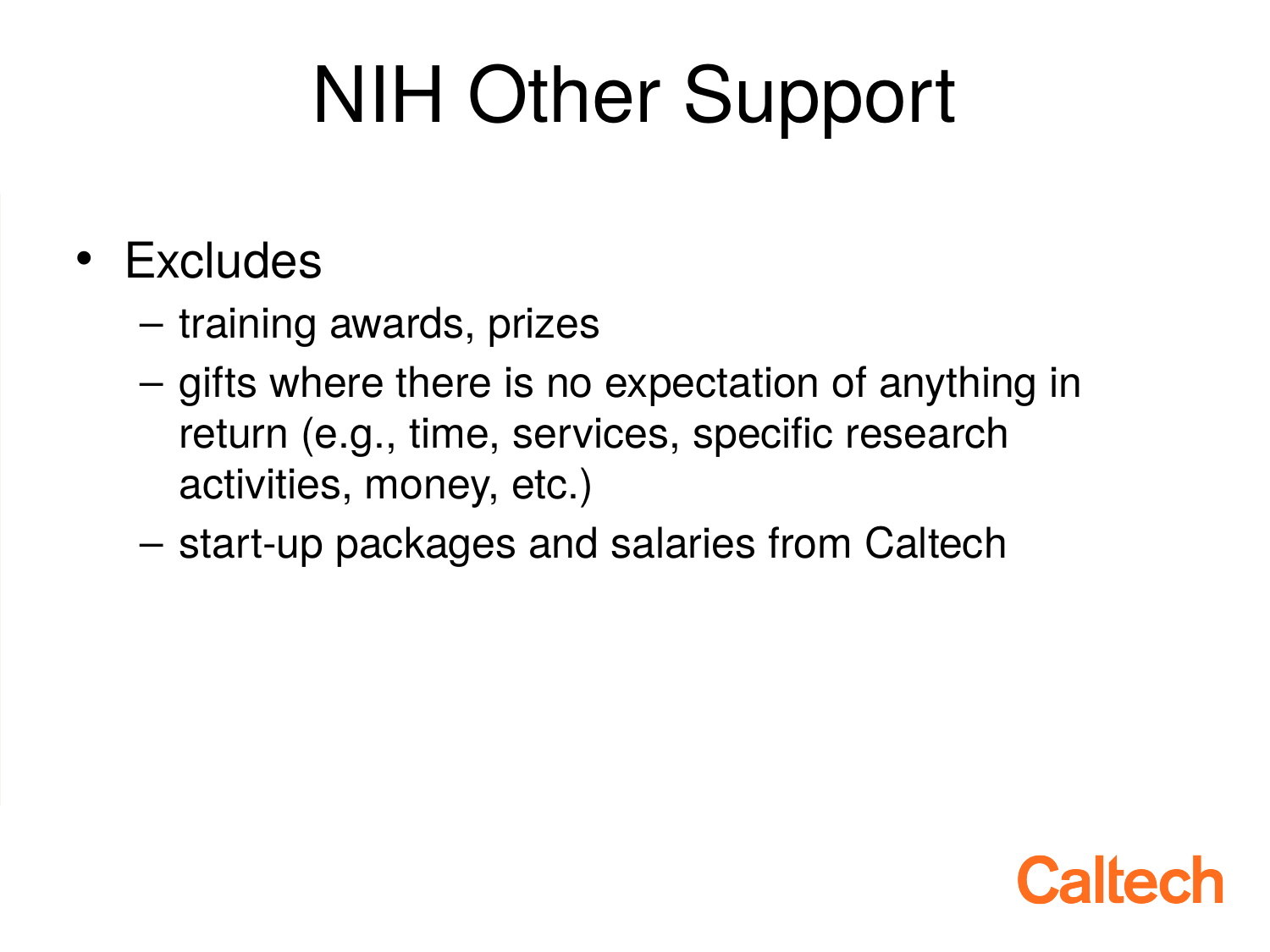

# NIH Other Support
Excludes
training awards, prizes
gifts where there is no expectation of anything in return (e.g., time, services, specific research activities, money, etc.)
start-up packages and salaries from Caltech